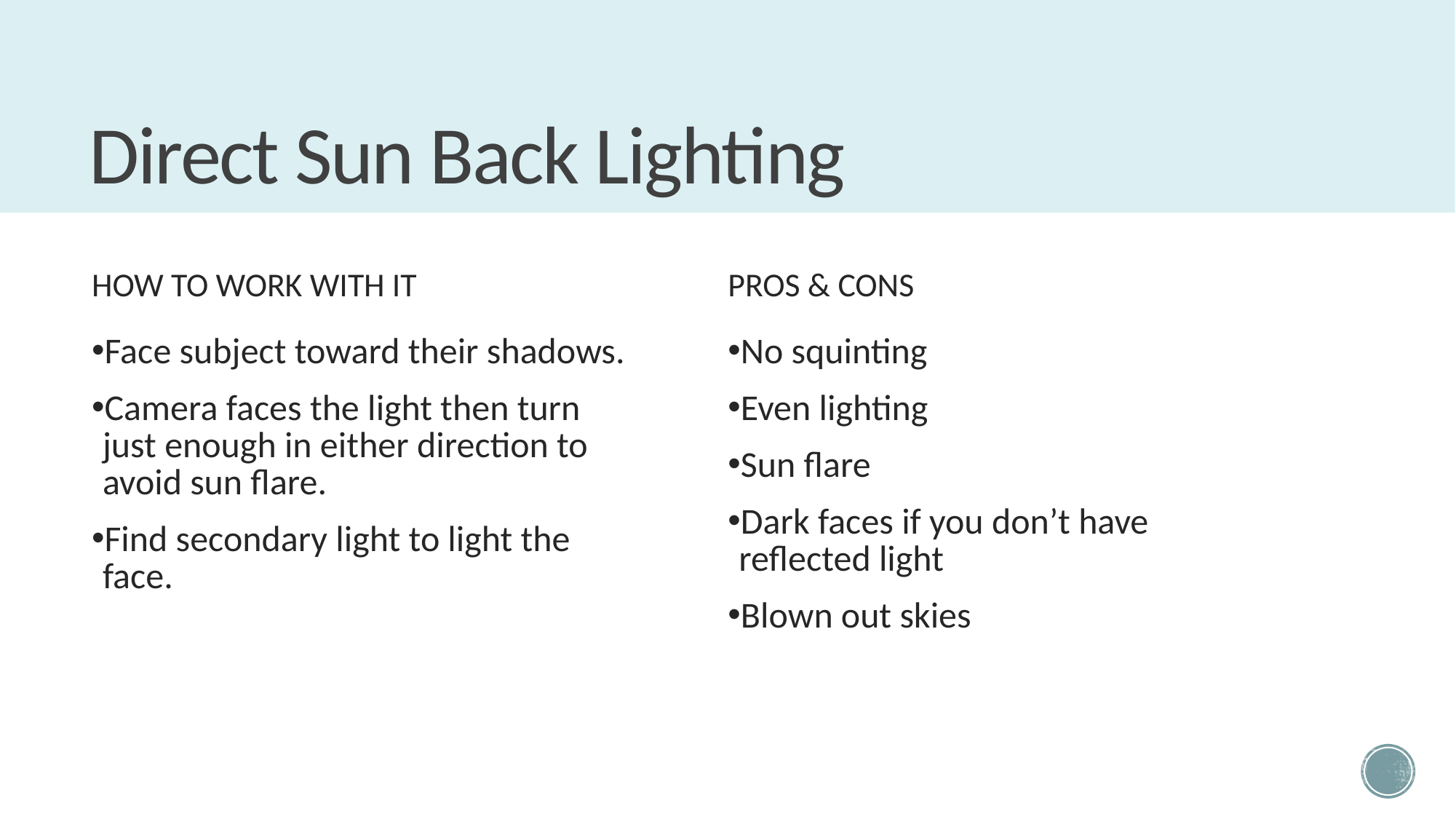

# Direct Sun Back Lighting
Pros & Cons
How to work with it
No squinting
Even lighting
Sun flare
Dark faces if you don’t have reflected light
Blown out skies
Face subject toward their shadows.
Camera faces the light then turn just enough in either direction to avoid sun flare.
Find secondary light to light the face.